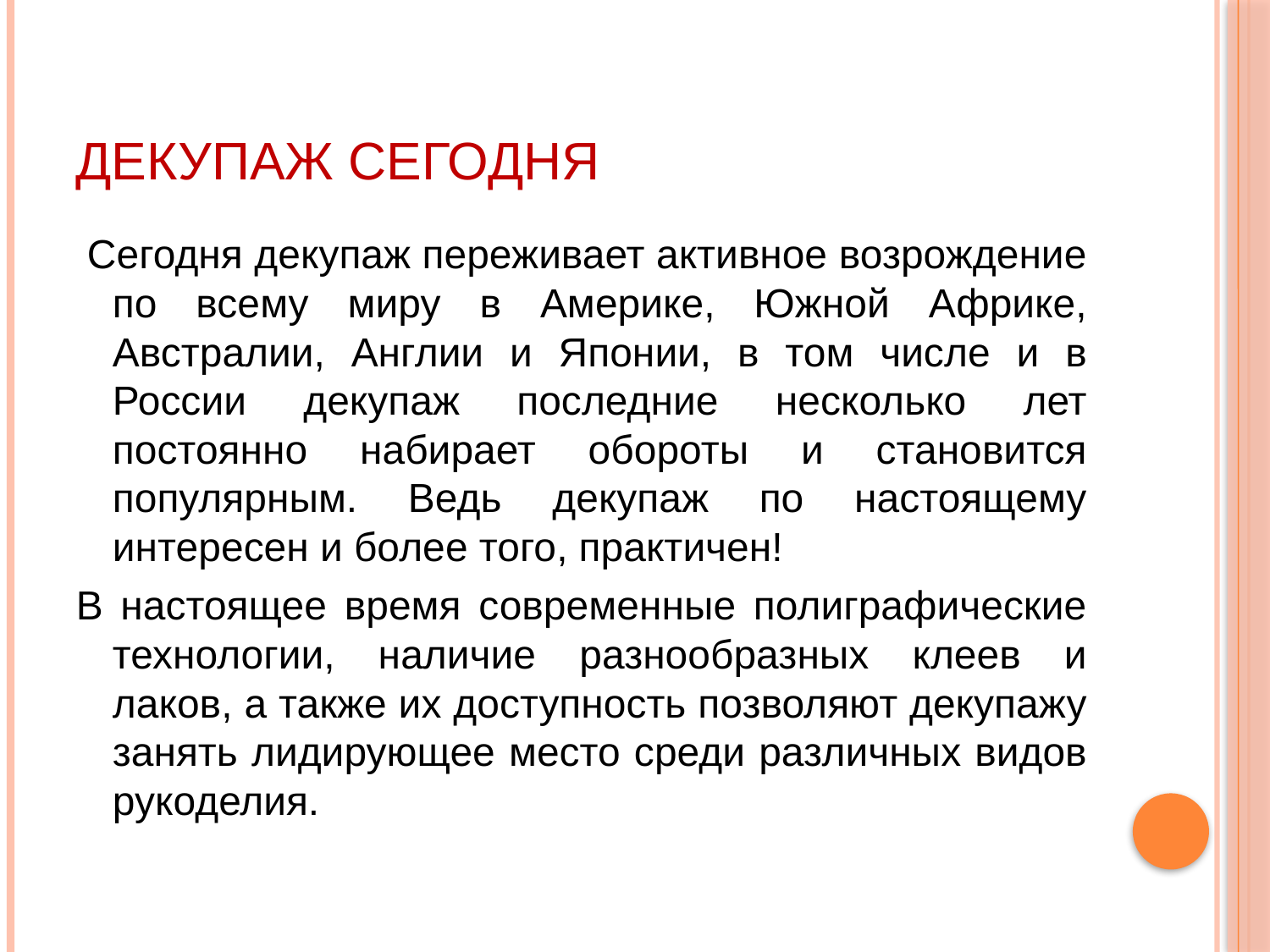

# Декупаж сегодня
 Сегодня декупаж переживает активное возрождение по всему миру в Америке, Южной Африке, Австралии, Англии и Японии, в том числе и в России декупаж последние несколько лет постоянно набирает обороты и становится популярным. Ведь декупаж по настоящему интересен и более того, практичен!
В настоящее время современные полиграфические технологии, наличие разнообразных клеев и лаков, а также их доступность позволяют декупажу занять лидирующее место среди различных видов рукоделия.